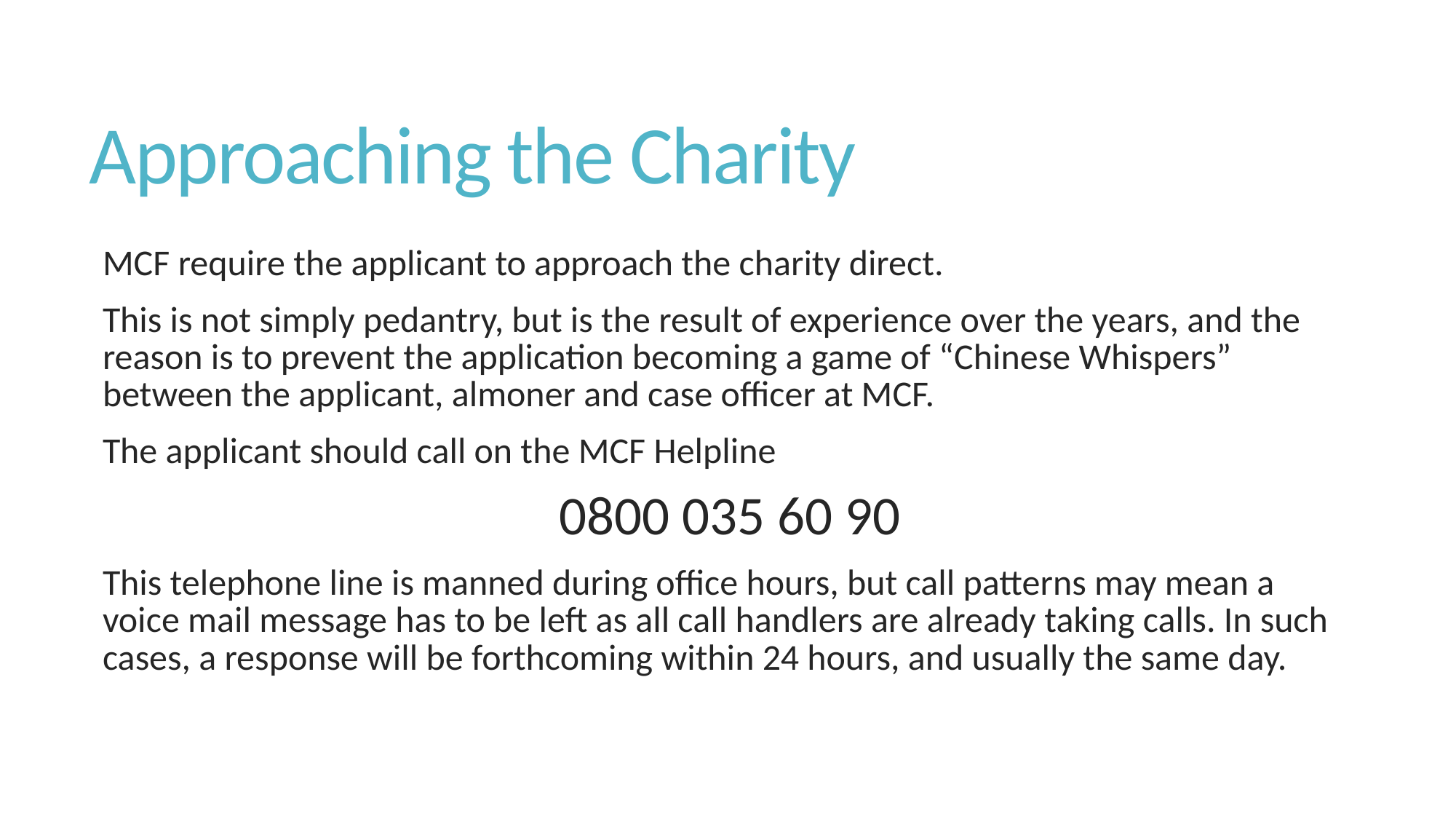

# Approaching the Charity
MCF require the applicant to approach the charity direct.
This is not simply pedantry, but is the result of experience over the years, and the reason is to prevent the application becoming a game of “Chinese Whispers” between the applicant, almoner and case officer at MCF.
The applicant should call on the MCF Helpline
0800 035 60 90
This telephone line is manned during office hours, but call patterns may mean a voice mail message has to be left as all call handlers are already taking calls. In such cases, a response will be forthcoming within 24 hours, and usually the same day.